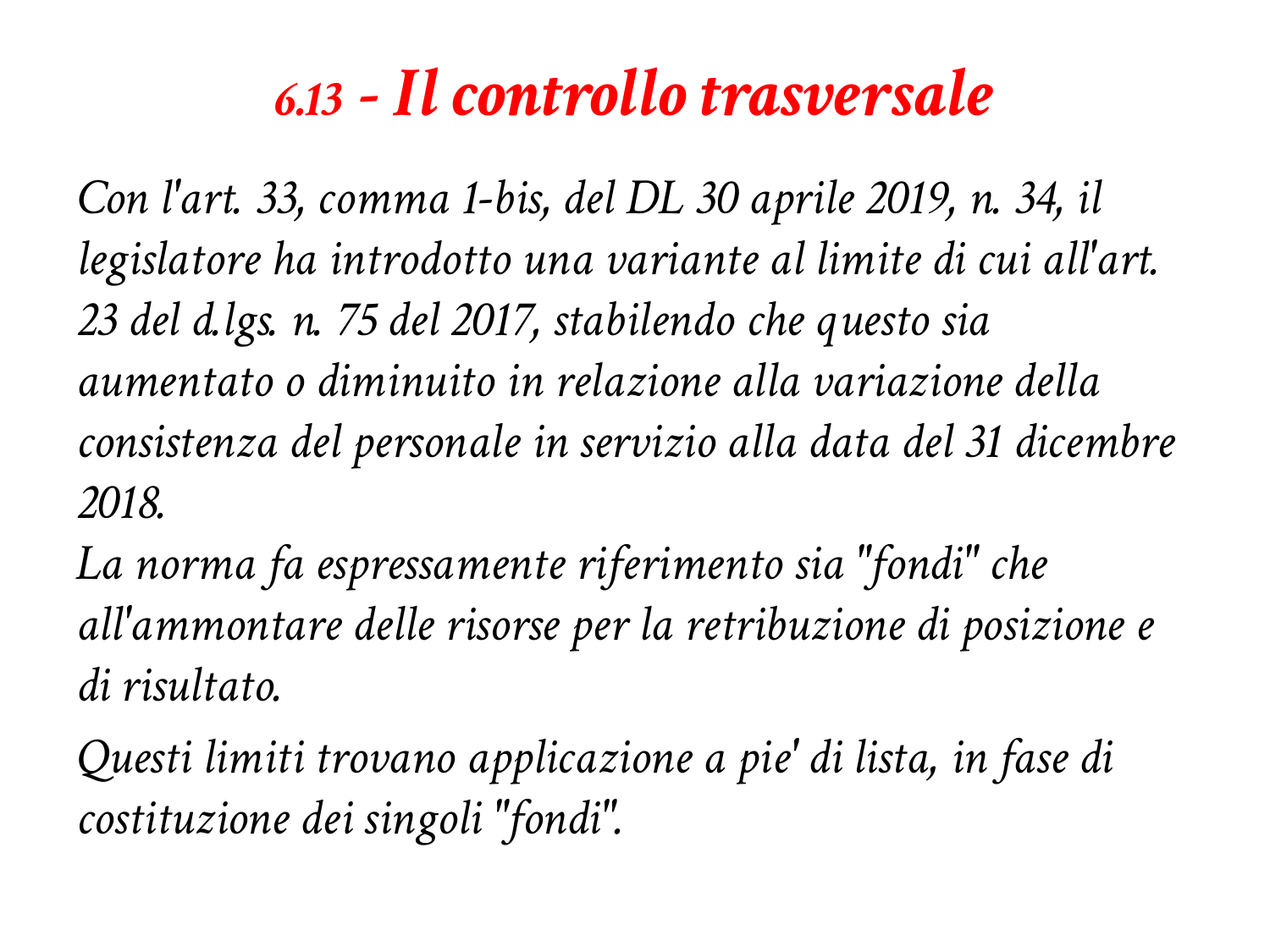

# 6.13 - Il controllo trasversale
Con l'art. 33, comma 1-bis, del DL 30 aprile 2019, n. 34, il legislatore ha introdotto una variante al limite di cui all'art. 23 del d.lgs. n. 75 del 2017, stabilendo che questo sia aumentato o diminuito in relazione alla variazione della consistenza del personale in servizio alla data del 31 dicembre 2018.
La norma fa espressamente riferimento sia "fondi" che all'ammontare delle risorse per la retribuzione di posizione e di risultato.
Questi limiti trovano applicazione a pie' di lista, in fase di costituzione dei singoli "fondi".